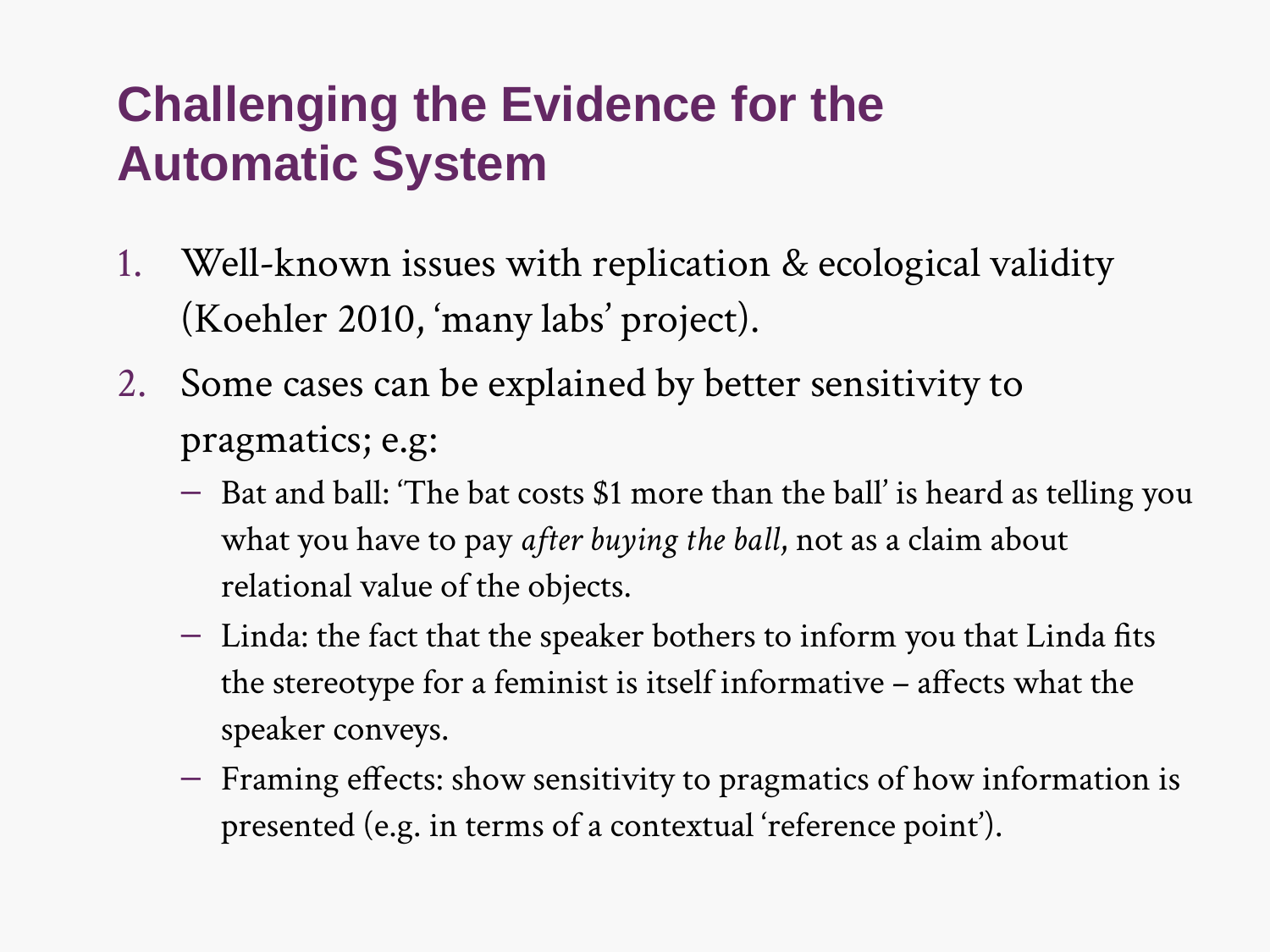

# Challenging the Evidence for the Automatic System
Well-known issues with replication & ecological validity (Koehler 2010, ‘many labs’ project).
Some cases can be explained by better sensitivity to pragmatics; e.g:
Bat and ball: ‘The bat costs $1 more than the ball’ is heard as telling you what you have to pay after buying the ball, not as a claim about relational value of the objects.
Linda: the fact that the speaker bothers to inform you that Linda fits the stereotype for a feminist is itself informative – affects what the speaker conveys.
Framing effects: show sensitivity to pragmatics of how information is presented (e.g. in terms of a contextual ‘reference point’).